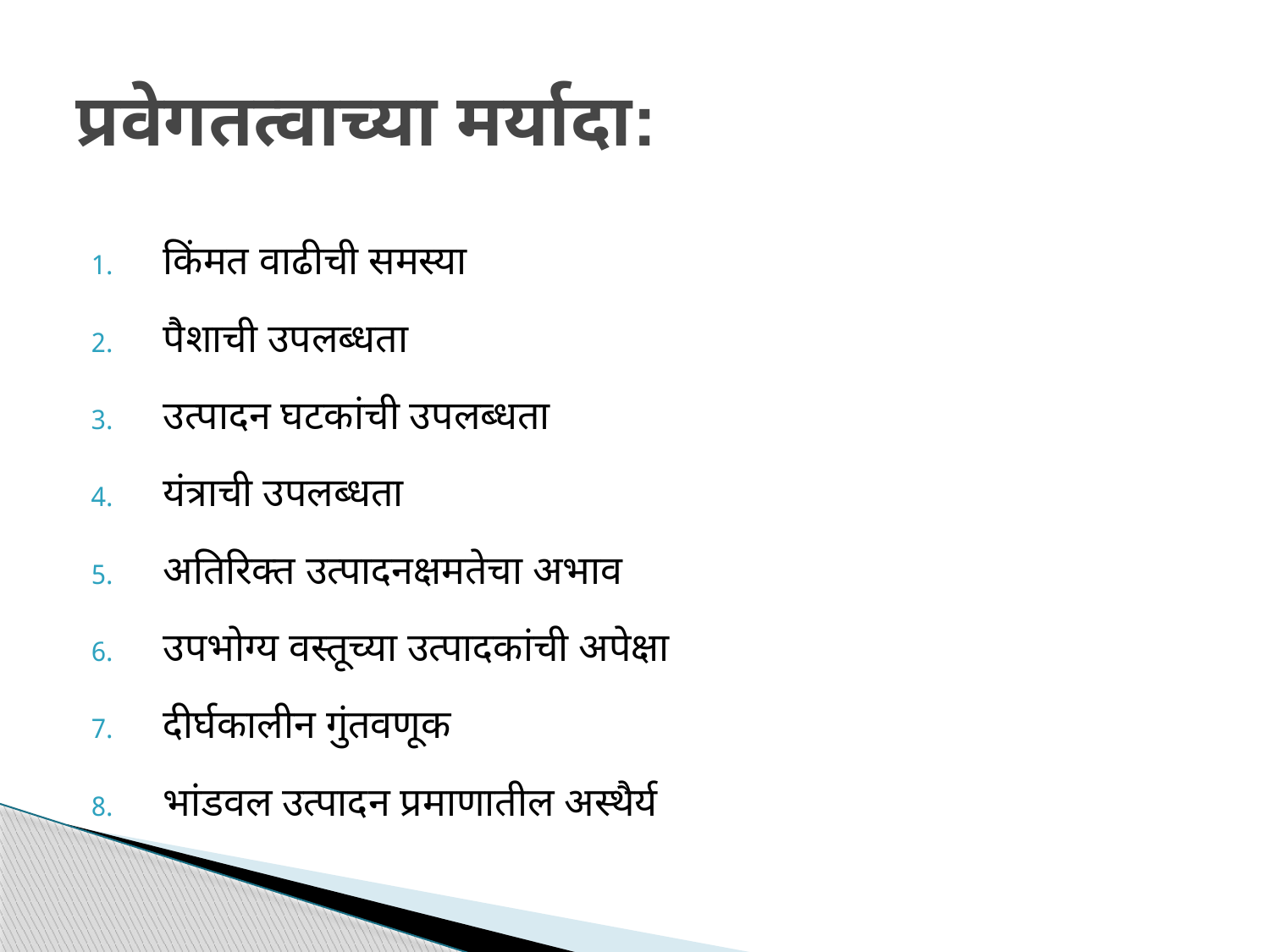

# प्रवेगतत्वाच्या मर्यादा:
किंमत वाढीची समस्या
पैशाची उपलब्धता
उत्पादन घटकांची उपलब्धता
यंत्राची उपलब्धता
अतिरिक्त उत्पादनक्षमतेचा अभाव
उपभोग्य वस्तूच्या उत्पादकांची अपेक्षा
दीर्घकालीन गुंतवणूक
भांडवल उत्पादन प्रमाणातील अस्थैर्य